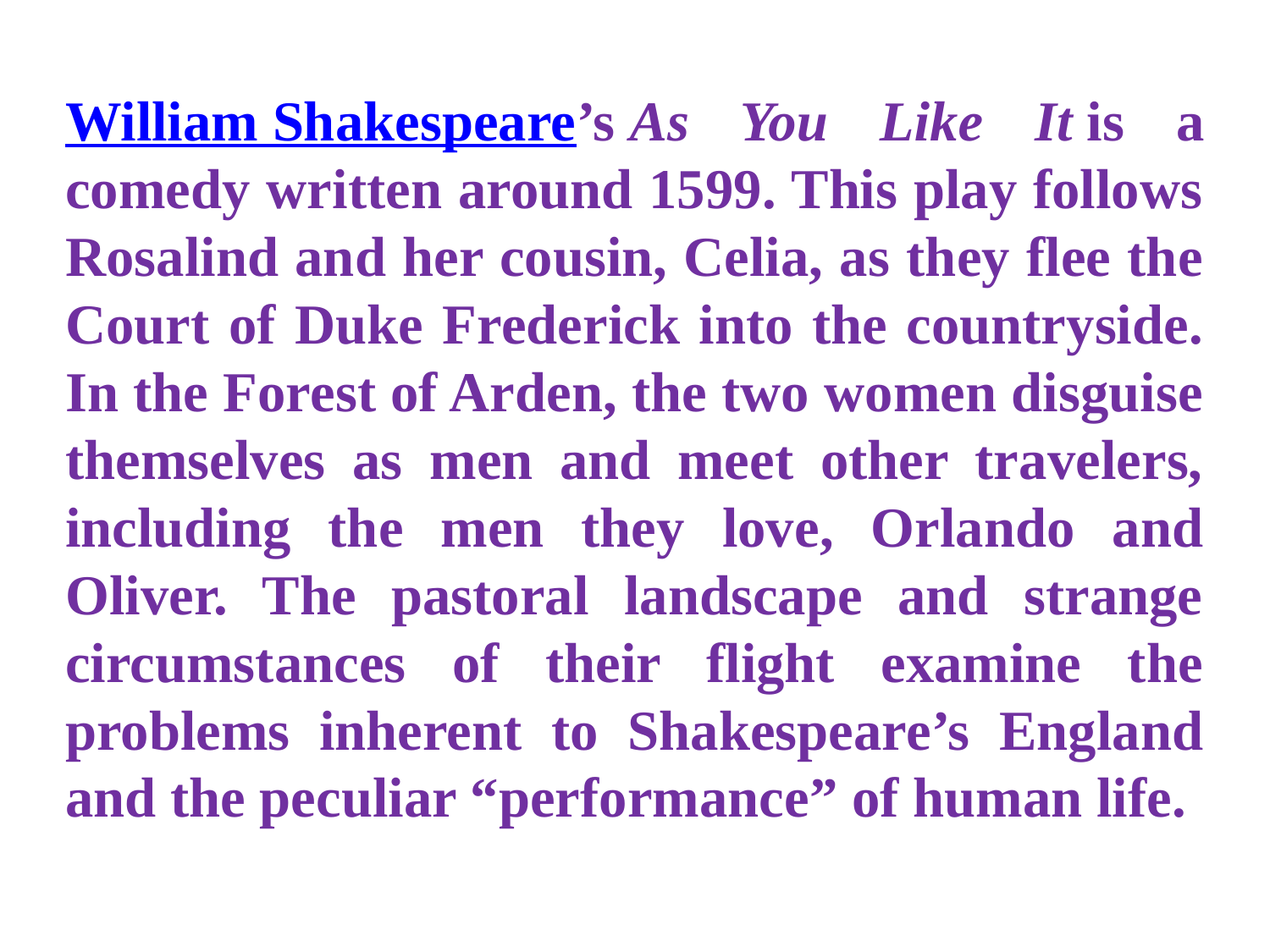

William Shakespeare’s As You Like It is a comedy written around 1599. This play follows Rosalind and her cousin, Celia, as they flee the Court of Duke Frederick into the countryside. In the Forest of Arden, the two women disguise themselves as men and meet other travelers, including the men they love, Orlando and Oliver. The pastoral landscape and strange circumstances of their flight examine the problems inherent to Shakespeare’s England and the peculiar “performance” of human life.